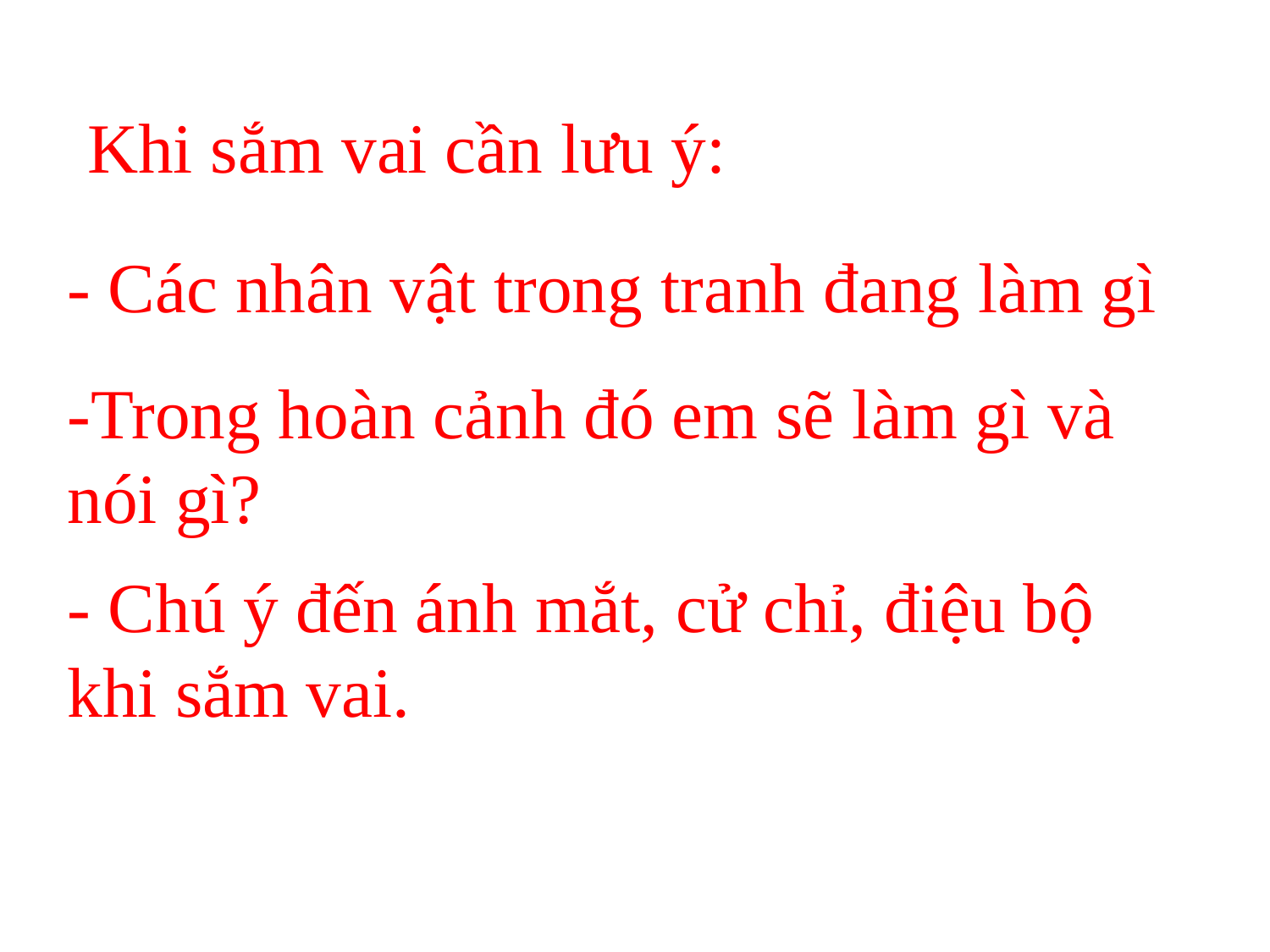

Khi sắm vai cần lưu ý:
- Các nhân vật trong tranh đang làm gì
-Trong hoàn cảnh đó em sẽ làm gì và nói gì?
- Chú ý đến ánh mắt, cử chỉ, điệu bộ khi sắm vai.